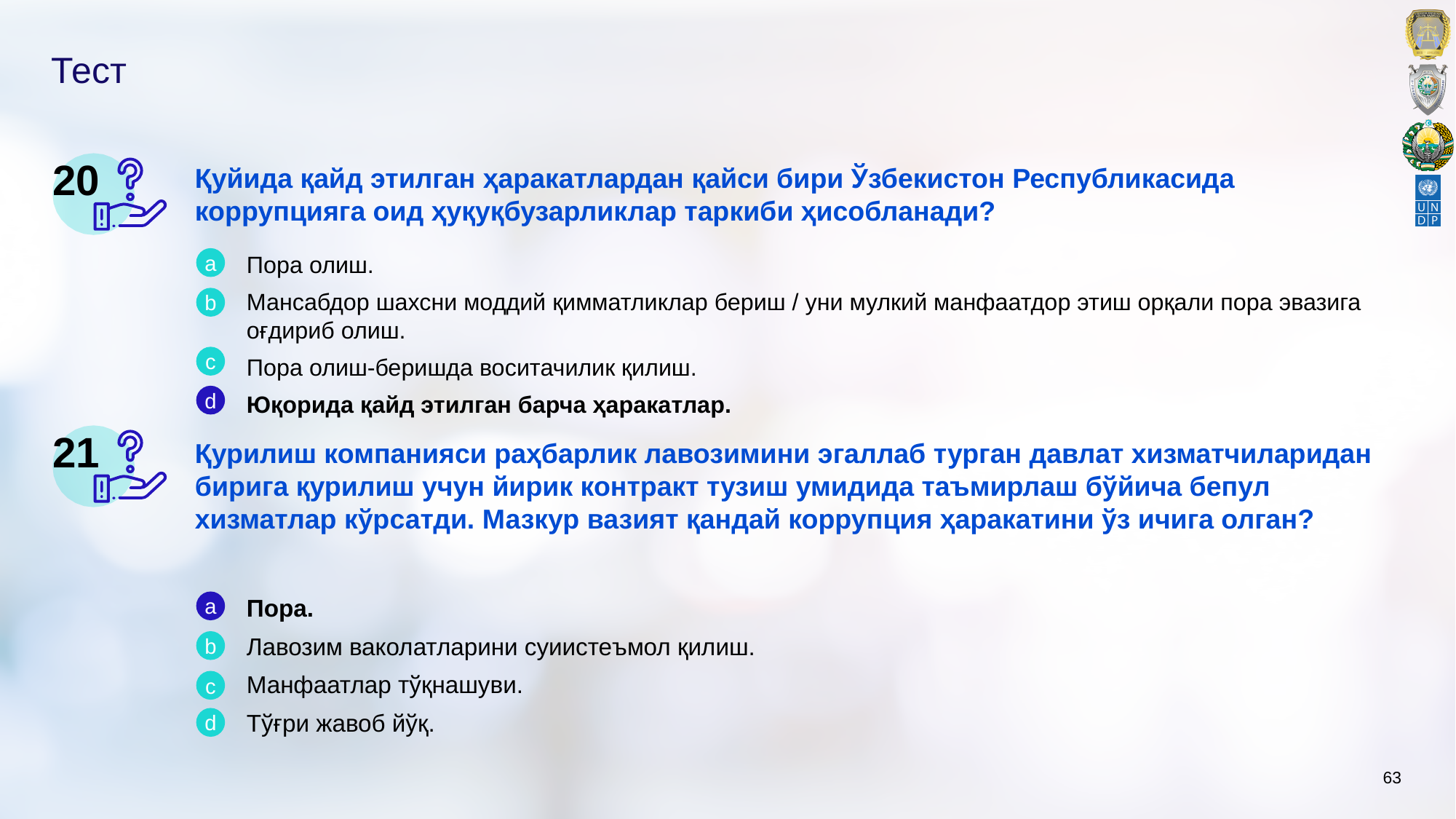

# Тест
20
Қуйида қайд этилган ҳаракатлардан қайси бири Ўзбекистон Республикасида коррупцияга оид ҳуқуқбузарликлар таркиби ҳисобланади?

a
Пора олиш.
Мансабдор шахсни моддий қимматликлар бериш / уни мулкий манфаатдор этиш орқали пора эвазига оғдириб олиш.
Пора олиш-беришда воситачилик қилиш.
Юқорида қайд этилган барча ҳаракатлар.
b
c
d
21

Қурилиш компанияси раҳбарлик лавозимини эгаллаб турган давлат хизматчиларидан бирига қурилиш учун йирик контракт тузиш умидида таъмирлаш бўйича бепул хизматлар кўрсатди. Мазкур вазият қандай коррупция ҳаракатини ўз ичига олган?
a
Пора.
Лавозим ваколатларини суиистеъмол қилиш.
Манфаатлар тўқнашуви.
Тўғри жавоб йўқ.
b
c
d